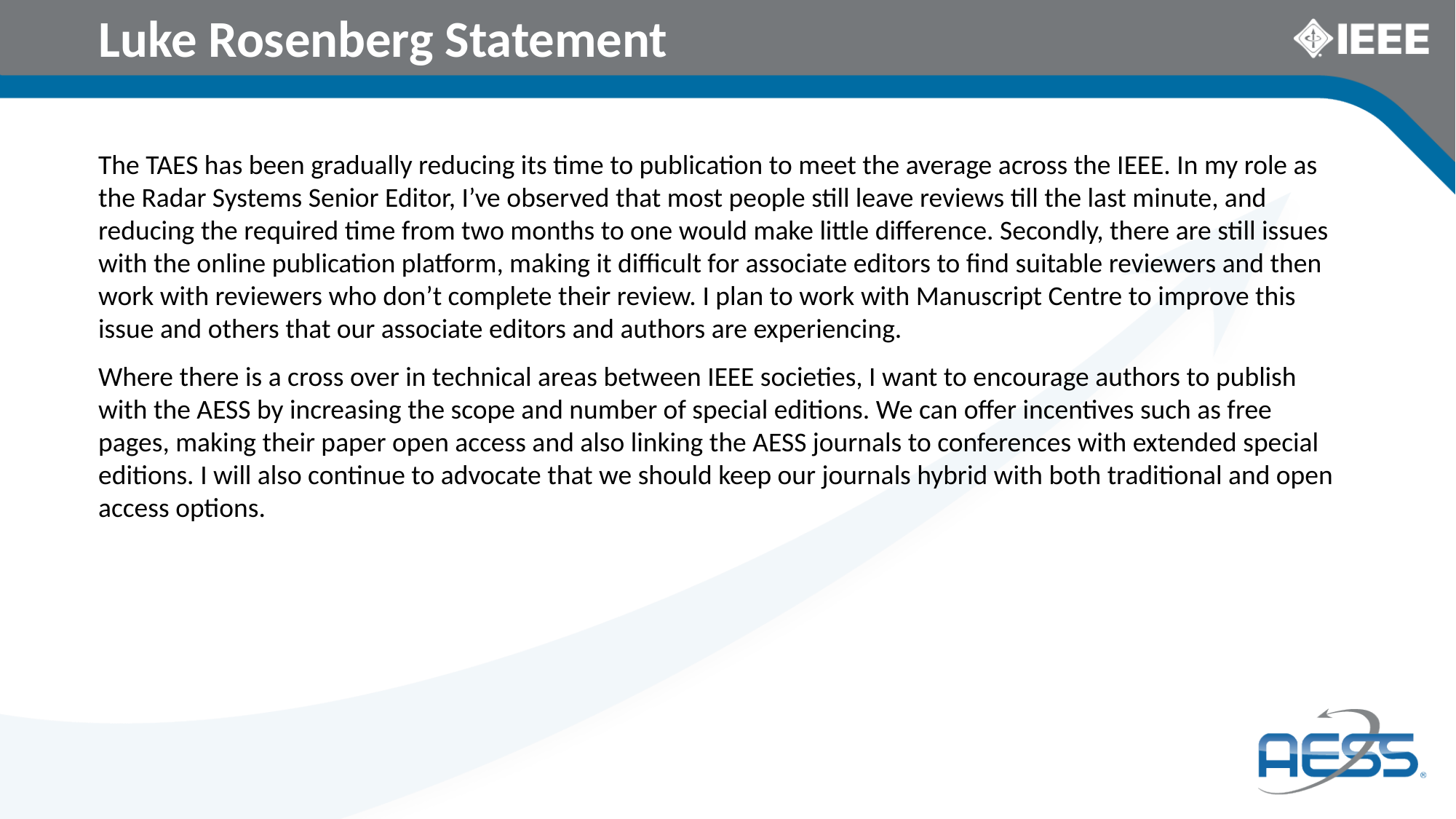

# Luke Rosenberg Statement
The TAES has been gradually reducing its time to publication to meet the average across the IEEE. In my role as the Radar Systems Senior Editor, I’ve observed that most people still leave reviews till the last minute, and reducing the required time from two months to one would make little difference. Secondly, there are still issues with the online publication platform, making it difficult for associate editors to find suitable reviewers and then work with reviewers who don’t complete their review. I plan to work with Manuscript Centre to improve this issue and others that our associate editors and authors are experiencing.
Where there is a cross over in technical areas between IEEE societies, I want to encourage authors to publish with the AESS by increasing the scope and number of special editions. We can offer incentives such as free pages, making their paper open access and also linking the AESS journals to conferences with extended special editions. I will also continue to advocate that we should keep our journals hybrid with both traditional and open access options.